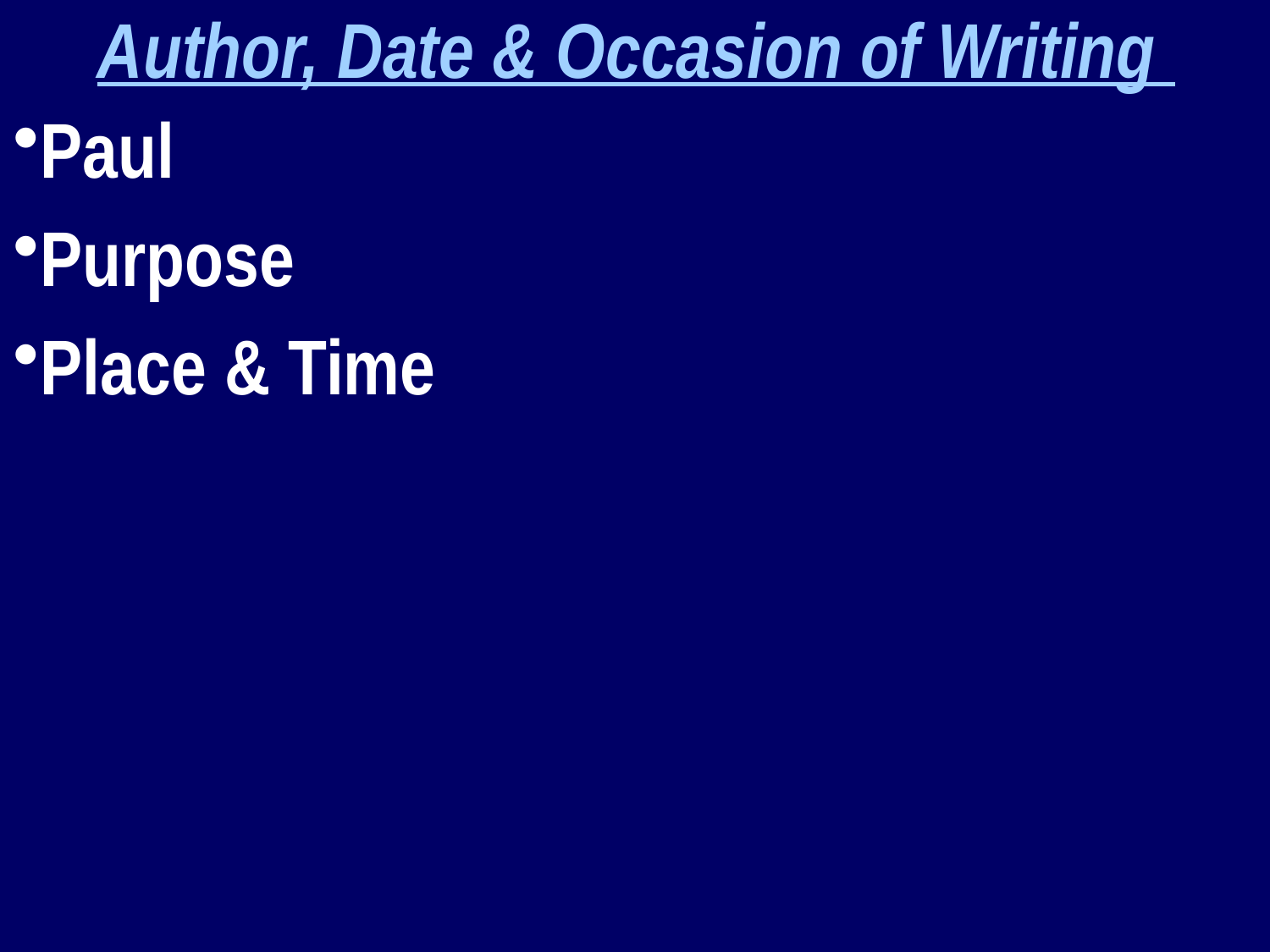

Author, Date & Occasion of Writing
Paul
Purpose
Place & Time